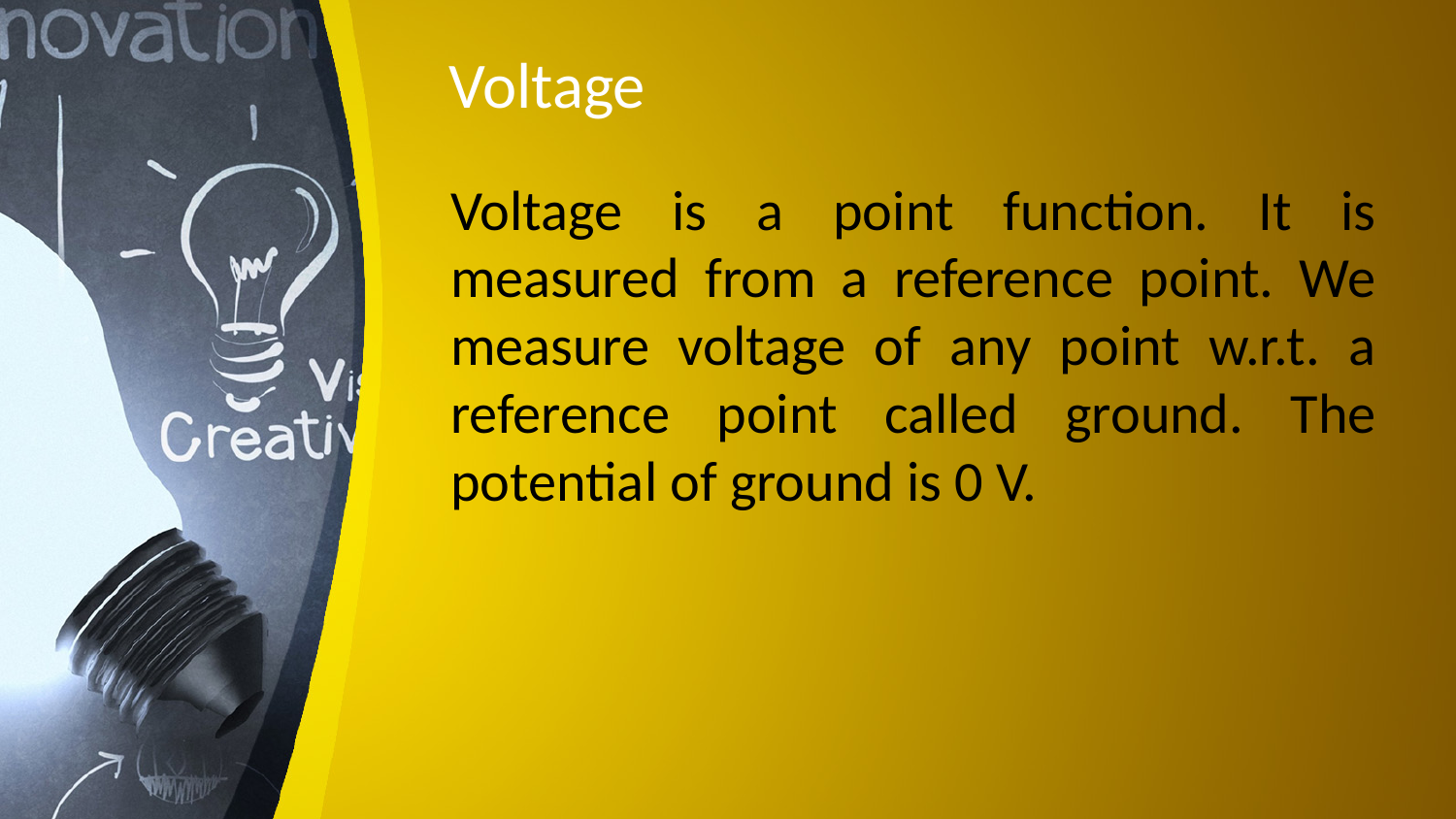

# Voltage
Voltage is a point function. It is measured from a reference point. We measure voltage of any point w.r.t. a reference point called ground. The potential of ground is 0 V.